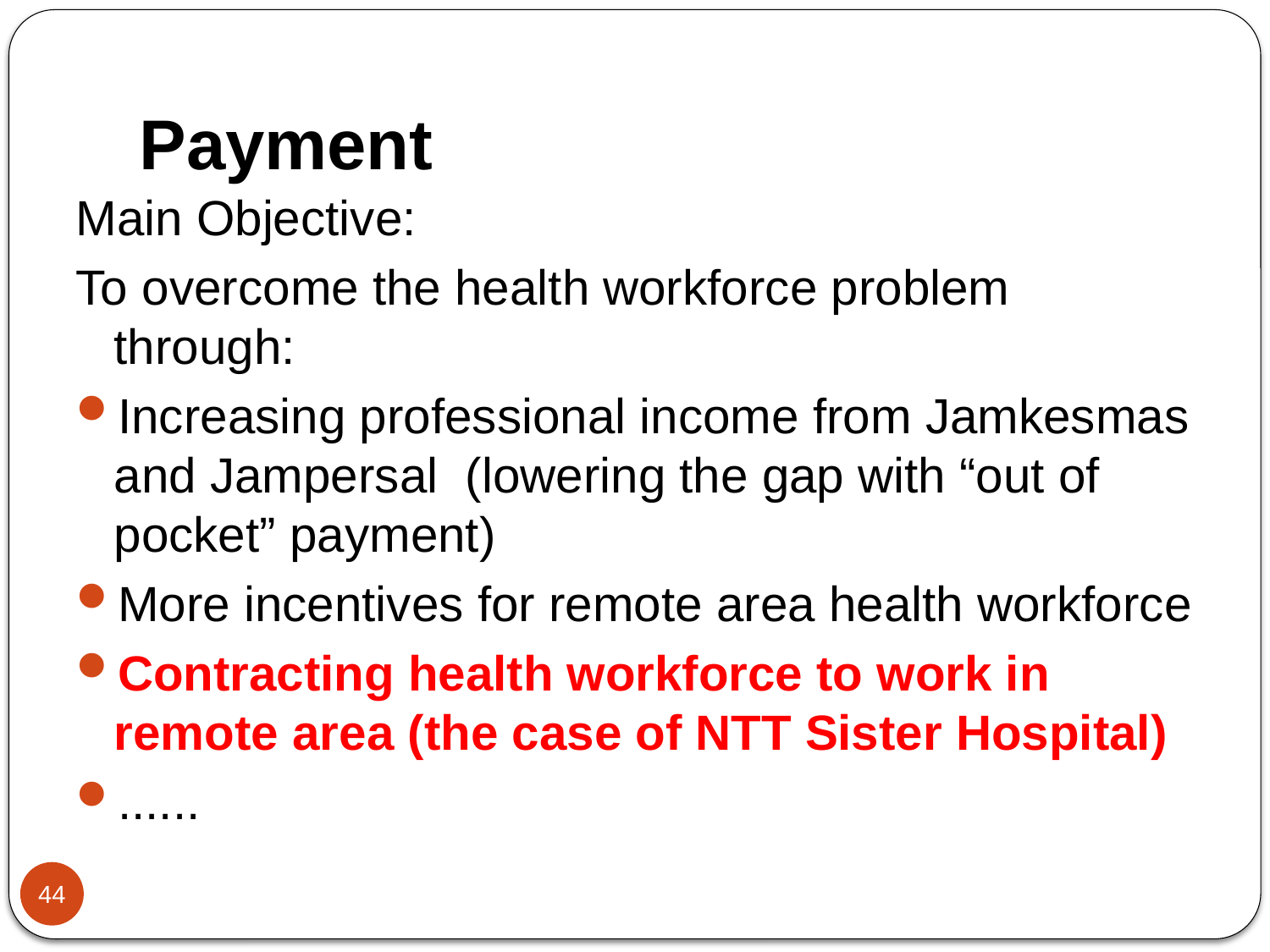

# Payment
Main Objective:
To overcome the health workforce problem through:
Increasing professional income from Jamkesmas and Jampersal  (lowering the gap with “out of pocket” payment)
More incentives for remote area health workforce
Contracting health workforce to work in remote area (the case of NTT Sister Hospital)
......
44